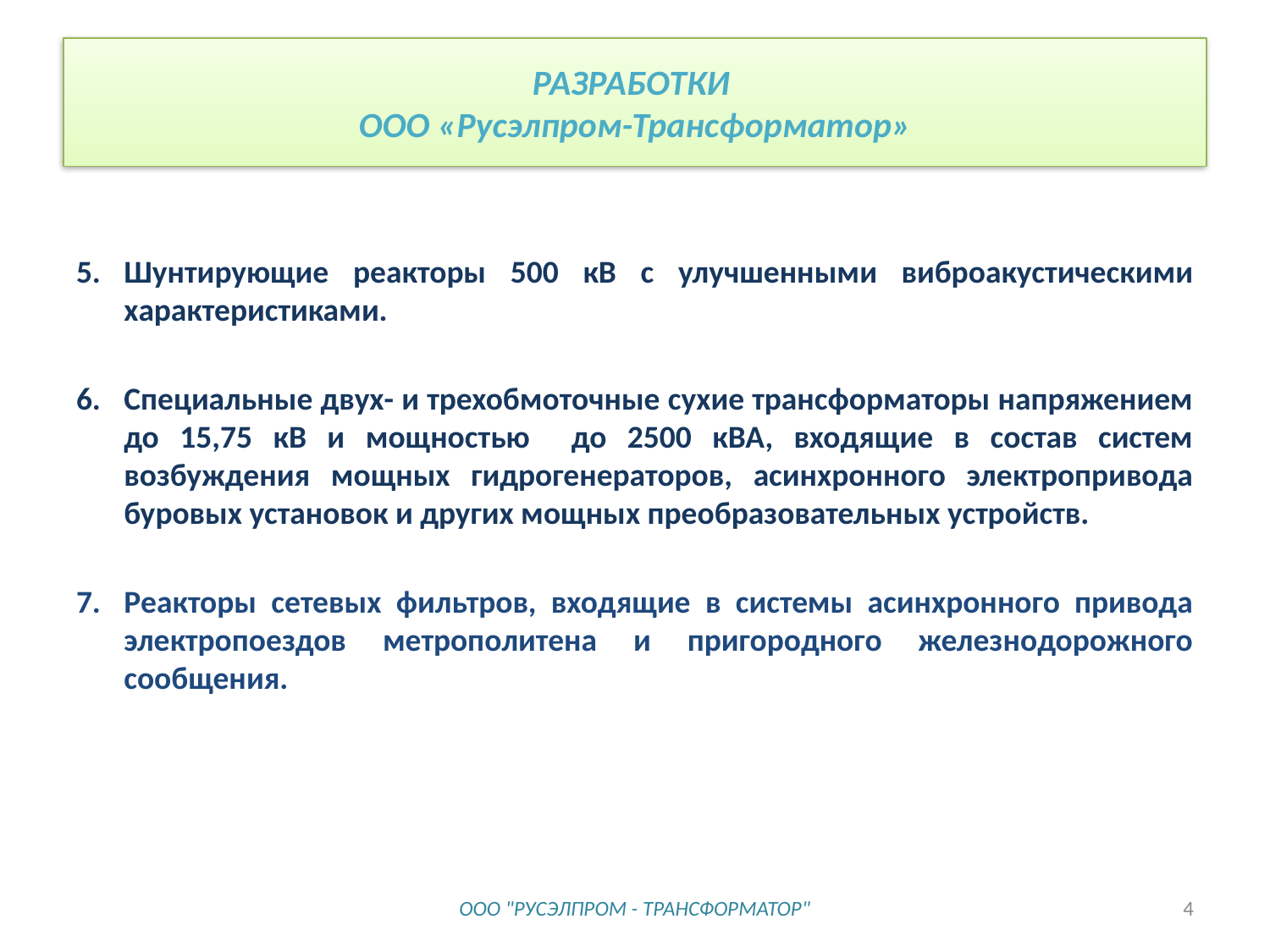

# РАЗРАБОТКИ ООО «Русэлпром-Трансформатор»

Шунтирующие реакторы 500 кВ с улучшенными виброакустическими характеристиками.

Специальные двух- и трехобмоточные сухие трансформаторы напряжением до 15,75 кВ и мощностью  до 2500 кВА, входящие в состав систем возбуждения мощных гидрогенераторов, асинхронного электропривода буровых установок и других мощных преобразовательных устройств.

Реакторы сетевых фильтров, входящие в системы асинхронного привода электропоездов метрополитена и пригородного железнодорожного сообщения.

ООО "РУСЭЛПРОМ - ТРАНСФОРМАТОР"
4